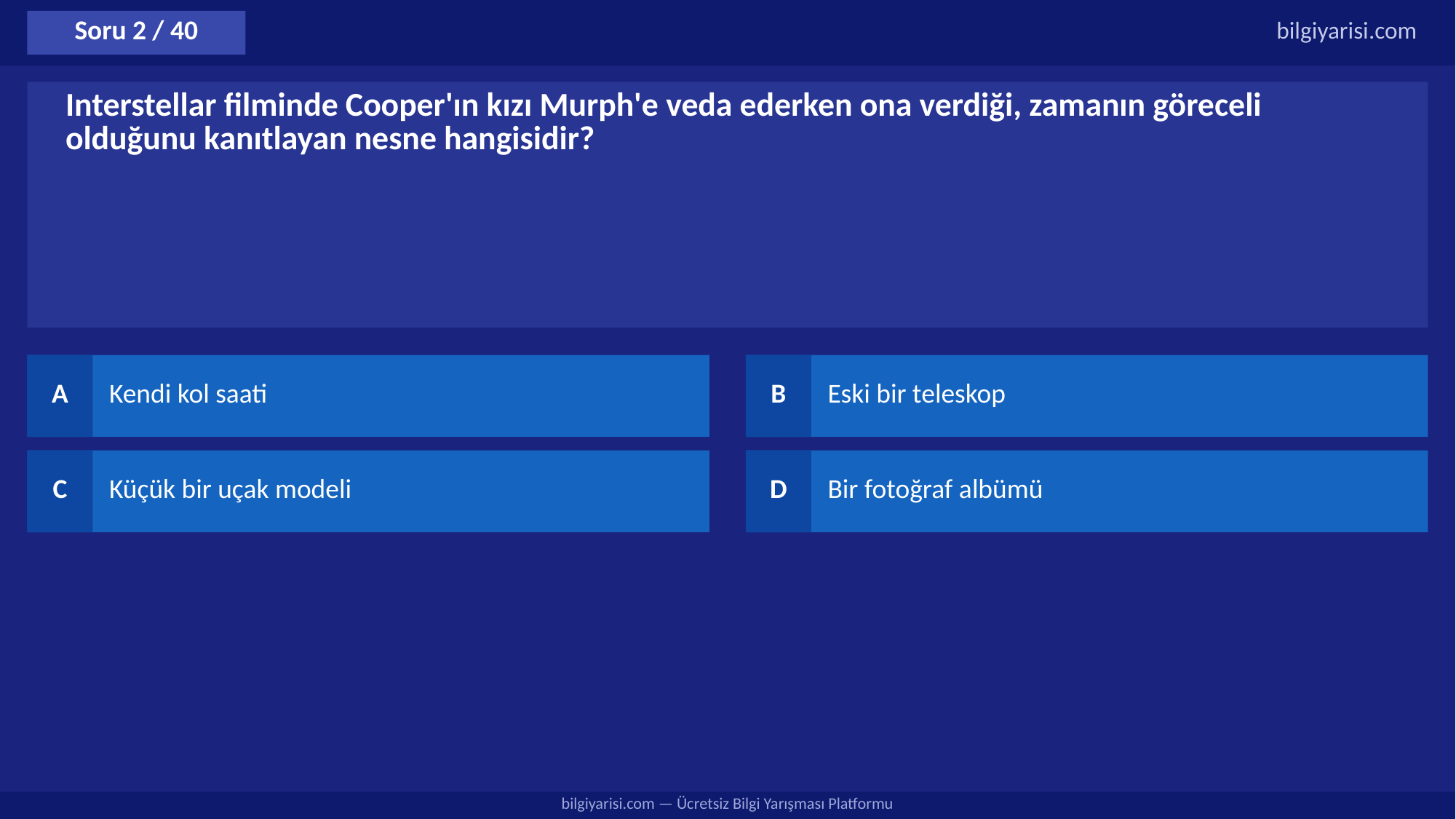

Soru 2 / 40
bilgiyarisi.com

Interstellar filminde Cooper'ın kızı Murph'e veda ederken ona verdiği, zamanın göreceli olduğunu kanıtlayan nesne hangisidir?

A
Kendi kol saati

B
Eski bir teleskop

C
Küçük bir uçak modeli

D
Bir fotoğraf albümü
bilgiyarisi.com — Ücretsiz Bilgi Yarışması Platformu